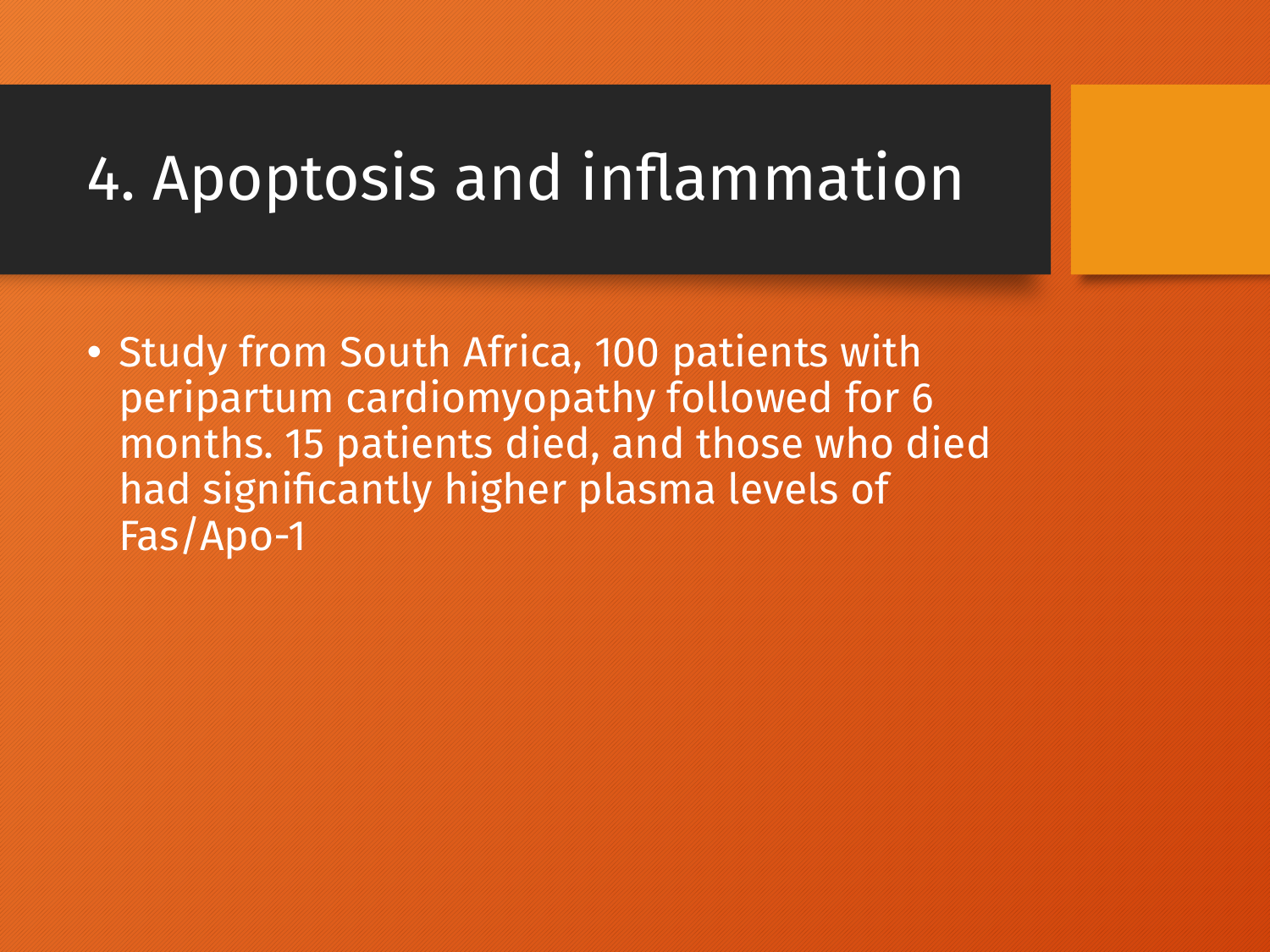

# 4. Apoptosis and inflammation
Study from South Africa, 100 patients with peripartum cardiomyopathy followed for 6 months. 15 patients died, and those who died had significantly higher plasma levels of Fas/Apo-1